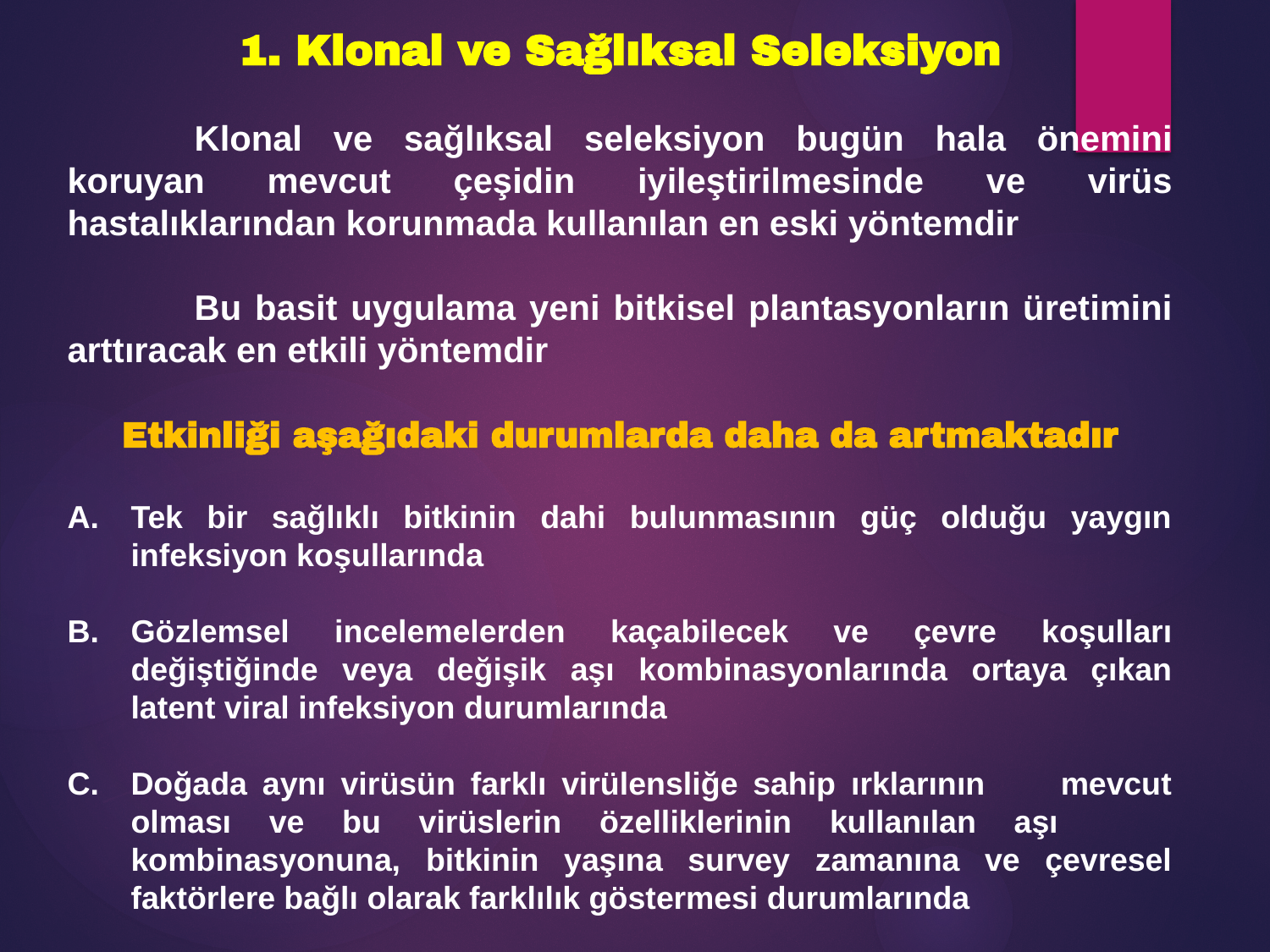

1. Klonal ve Sağlıksal Seleksiyon

	Klonal ve sağlıksal seleksiyon bugün hala önemini koruyan mevcut çeşidin iyileştirilmesinde ve virüs hastalıklarından korunmada kullanılan en eski yöntemdir

	Bu basit uygulama yeni bitkisel plantasyonların üretimini arttıracak en etkili yöntemdir

Etkinliği aşağıdaki durumlarda daha da artmaktadır

Tek bir sağlıklı bitkinin dahi bulunmasının güç olduğu yaygın infeksiyon koşullarında

Gözlemsel incelemelerden kaçabilecek ve çevre koşulları değiştiğinde veya değişik aşı kombinasyonlarında ortaya çıkan latent viral infeksiyon durumlarında

Doğada aynı virüsün farklı virülensliğe sahip ırklarının     mevcut olması ve bu virüslerin özelliklerinin kullanılan aşı    kombinasyonuna, bitkinin yaşına survey zamanına ve çevresel faktörlere bağlı olarak farklılık göstermesi durumlarında